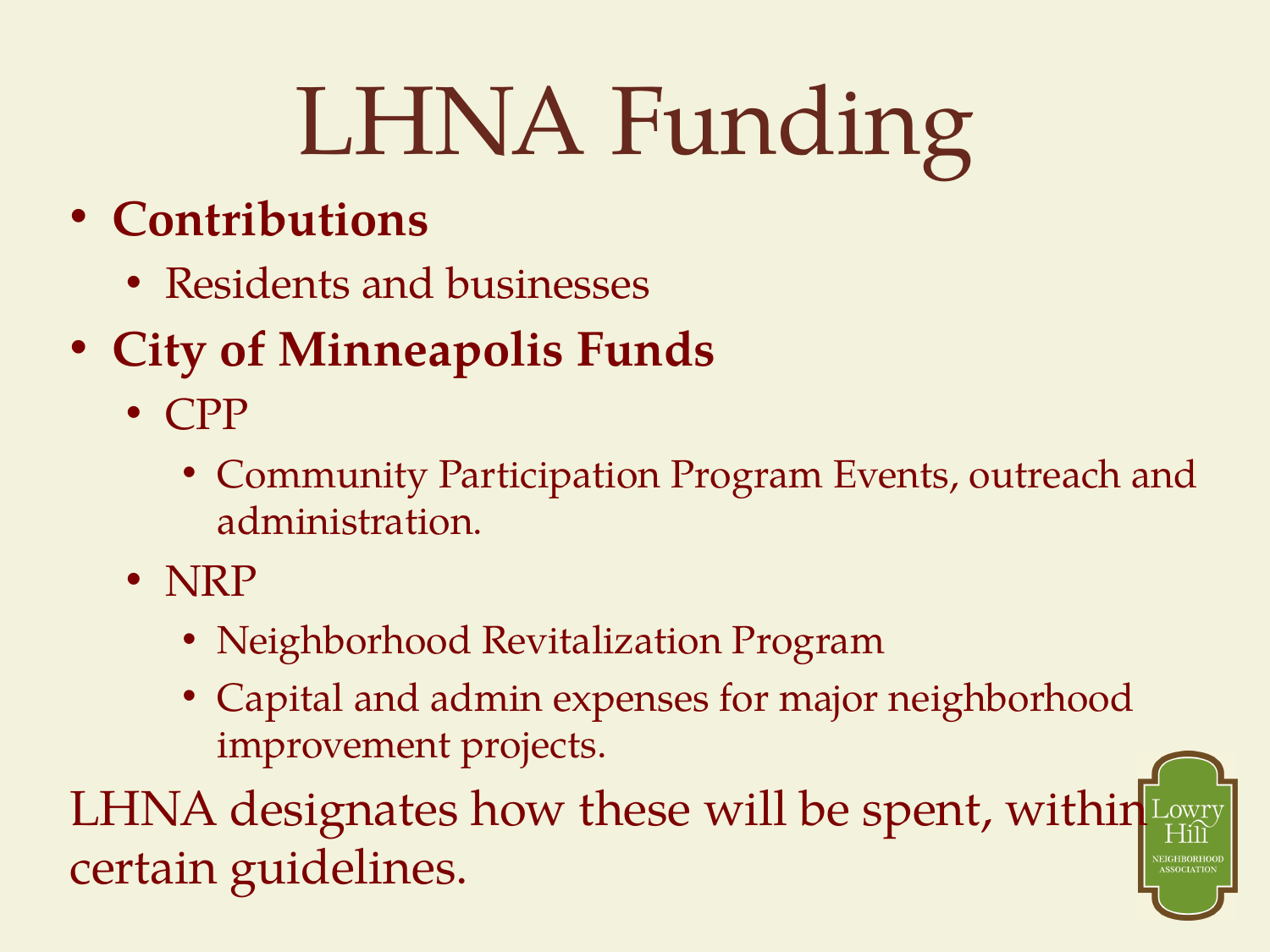

# LHNA Funding
Contributions
Residents and businesses
City of Minneapolis Funds
CPP
Community Participation Program Events, outreach and administration.
NRP
Neighborhood Revitalization Program
Capital and admin expenses for major neighborhood improvement projects.
LHNA designates how these will be spent, within certain guidelines.